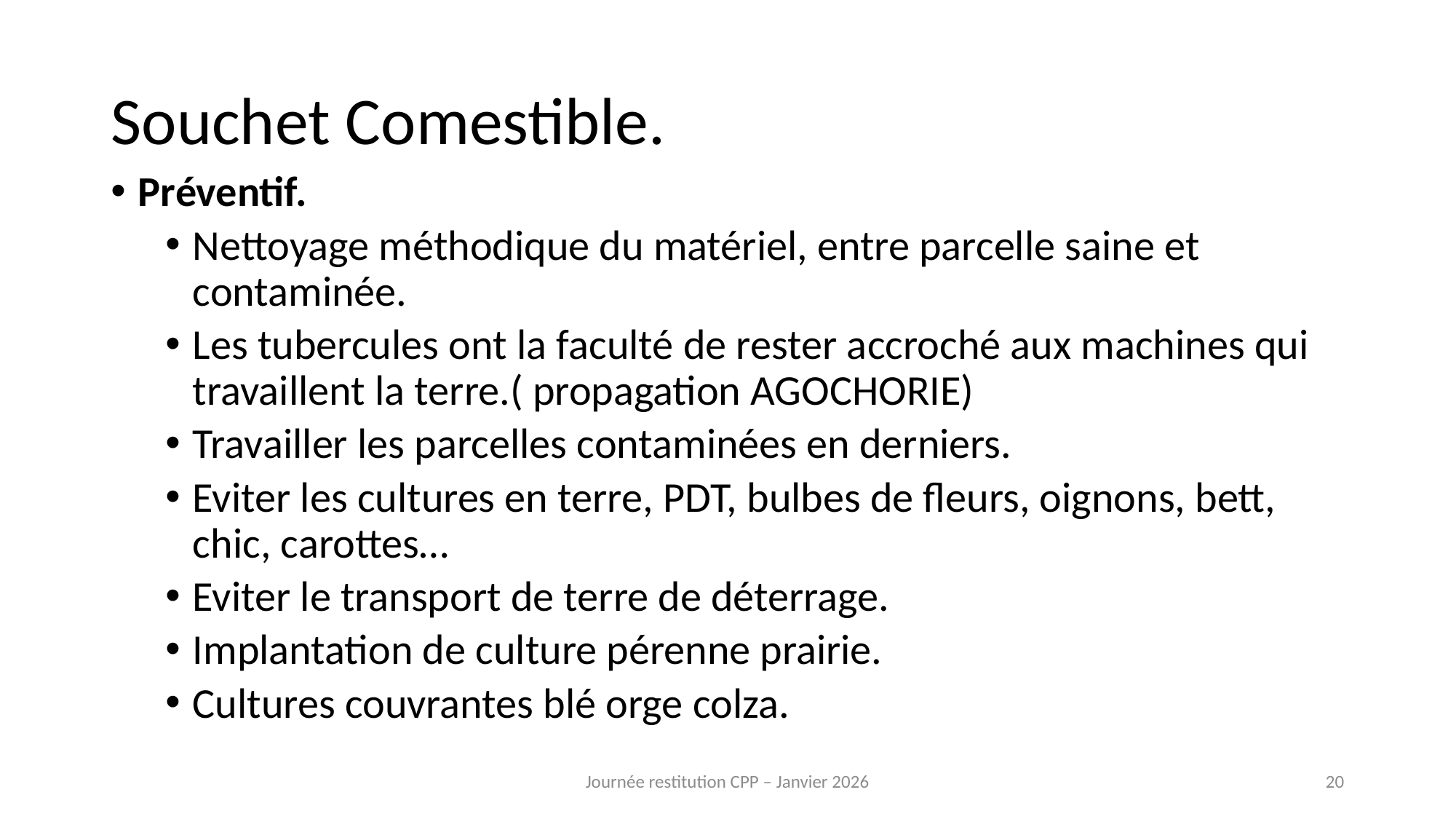

# Souchet Comestible.
Préventif.
Nettoyage méthodique du matériel, entre parcelle saine et contaminée.
Les tubercules ont la faculté de rester accroché aux machines qui travaillent la terre.( propagation AGOCHORIE)
Travailler les parcelles contaminées en derniers.
Eviter les cultures en terre, PDT, bulbes de fleurs, oignons, bett, chic, carottes…
Eviter le transport de terre de déterrage.
Implantation de culture pérenne prairie.
Cultures couvrantes blé orge colza.

Journée restitution CPP – Janvier 2026
20